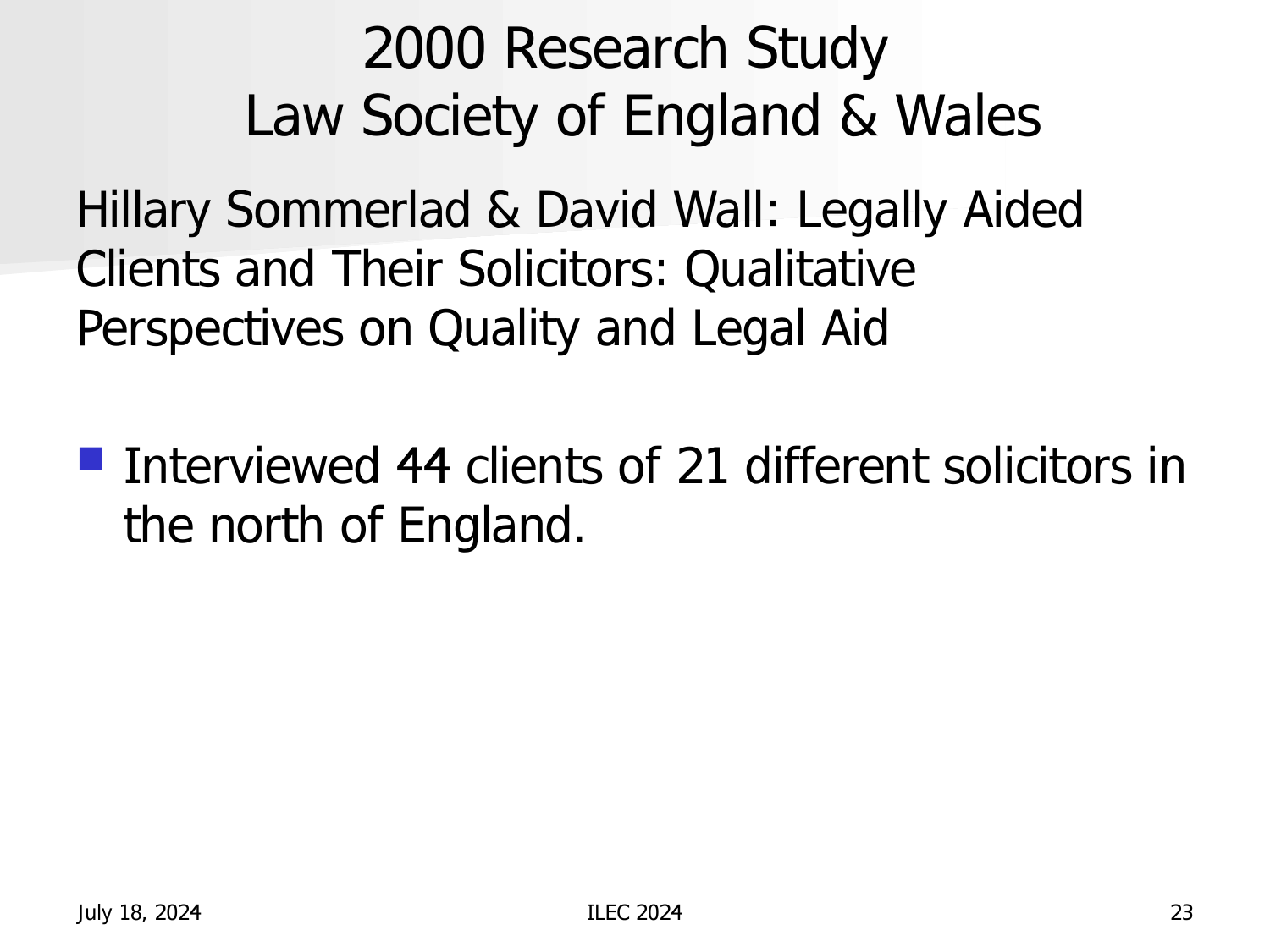

# 2000 Research Study Law Society of England & Wales
Hillary Sommerlad & David Wall: Legally Aided Clients and Their Solicitors: Qualitative Perspectives on Quality and Legal Aid

Interviewed 44 clients of 21 different solicitors in the north of England.
July 18, 2024
ILEC 2024
23